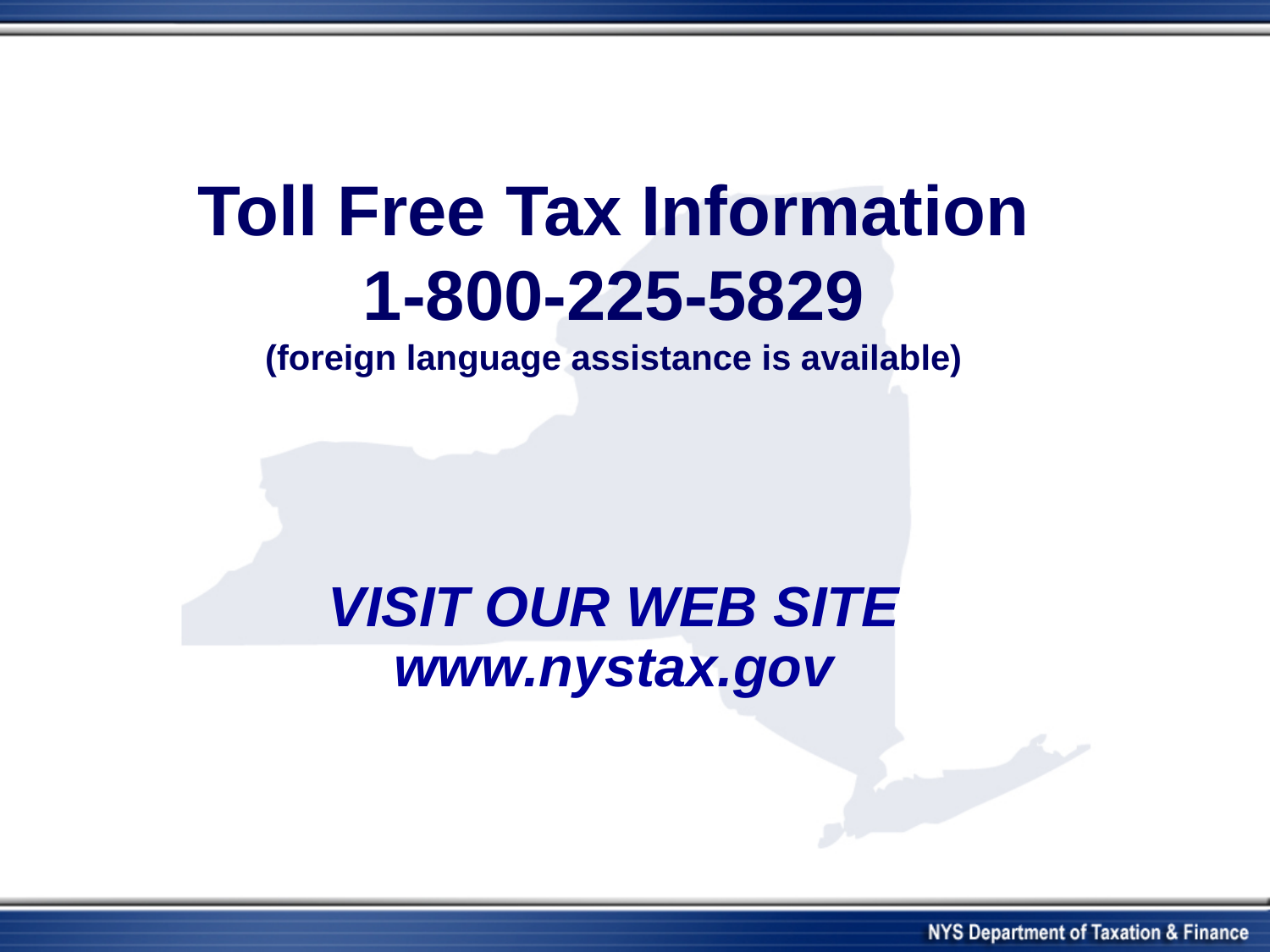

# Toll Free Tax Information 1-800-225-5829 (foreign language assistance is available)
VISIT OUR WEB SITE www.nystax.gov